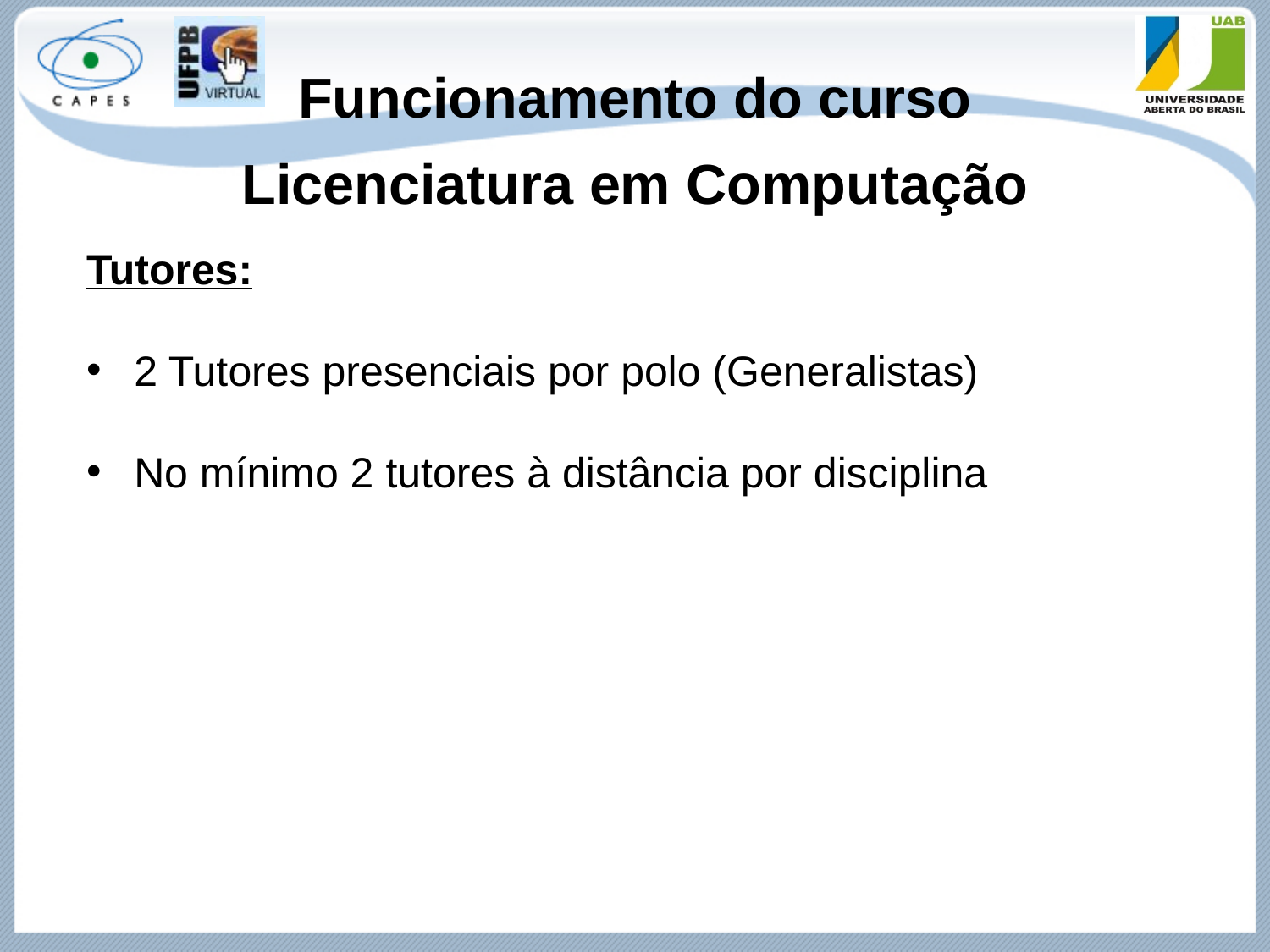

Funcionamento do curso
Licenciatura em Computação

Tutores:

2 Tutores presenciais por polo (Generalistas)

No mínimo 2 tutores à distância por disciplina